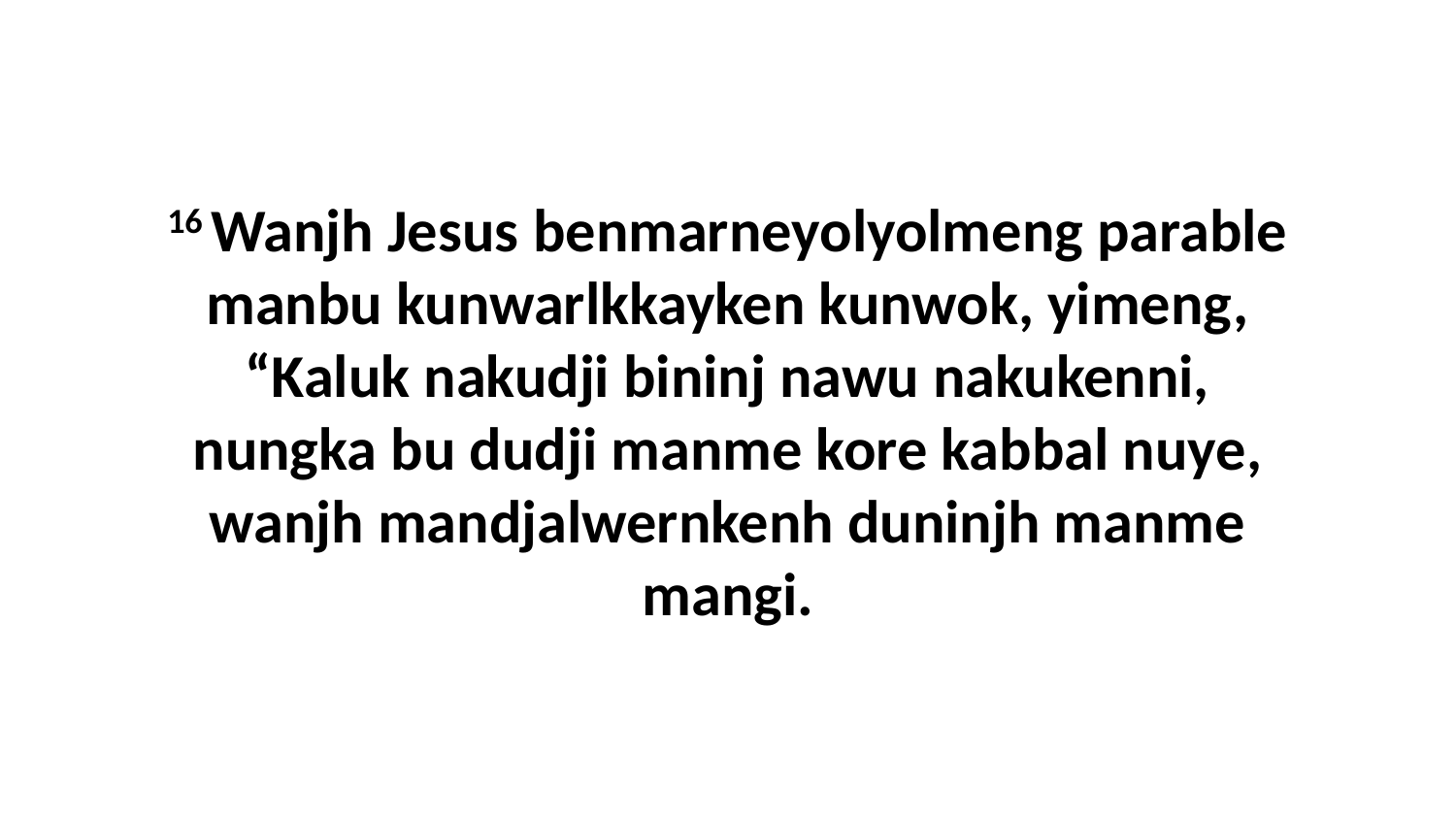

16 Wanjh Jesus benmarneyolyolmeng parable manbu kunwarlkkayken kunwok, yimeng, “Kaluk nakudji bininj nawu nakukenni, nungka bu dudji manme kore kabbal nuye, wanjh mandjalwernkenh duninjh manme mangi.